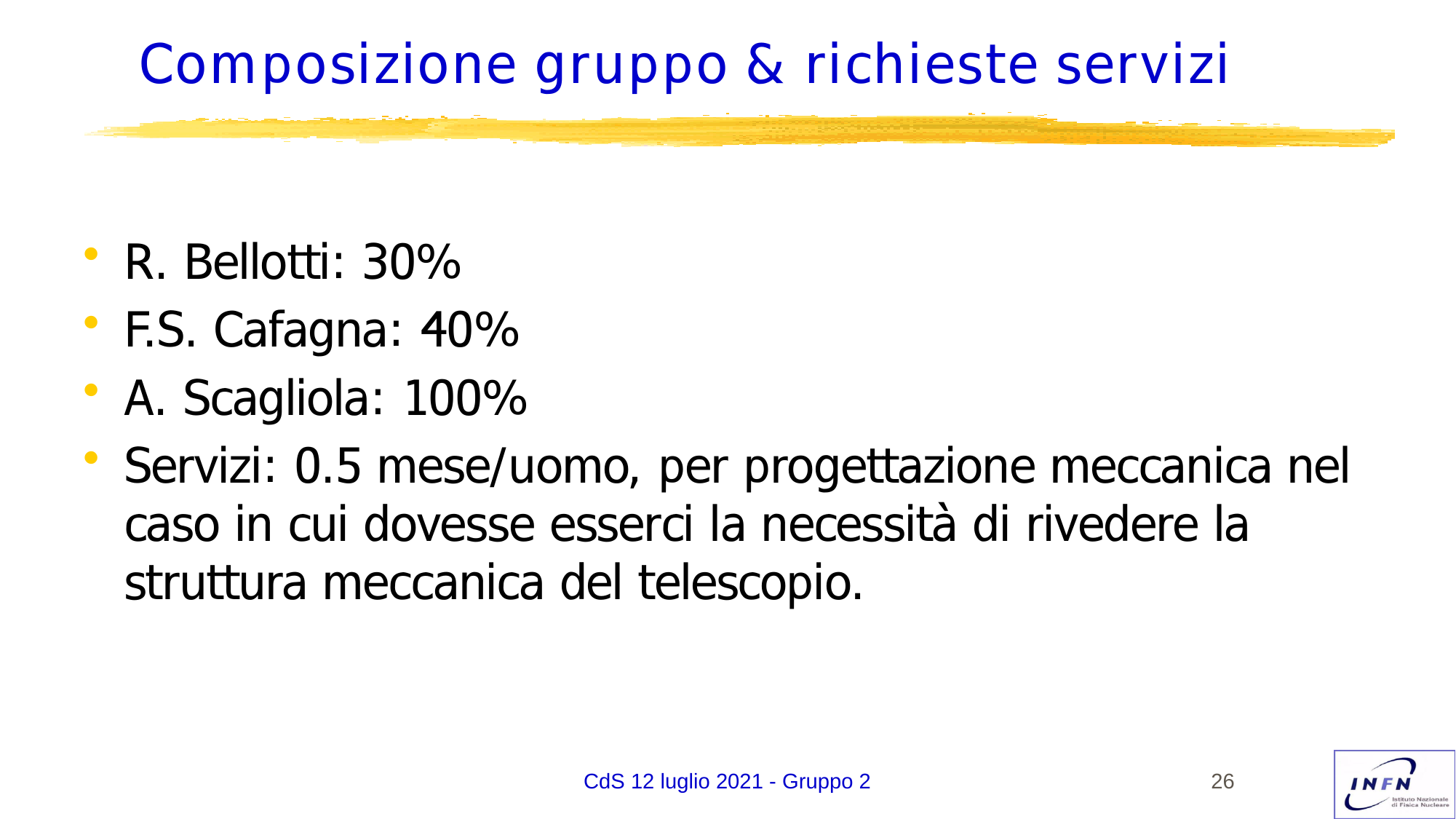

# Composizione gruppo & richieste servizi
R. Bellotti: 30%
F.S. Cafagna: 40%
A. Scagliola: 100%
Servizi: 0.5 mese/uomo, per progettazione meccanica nel caso in cui dovesse esserci la necessità di rivedere la struttura meccanica del telescopio.

CdS 12 luglio 2021 - Gruppo 2
26